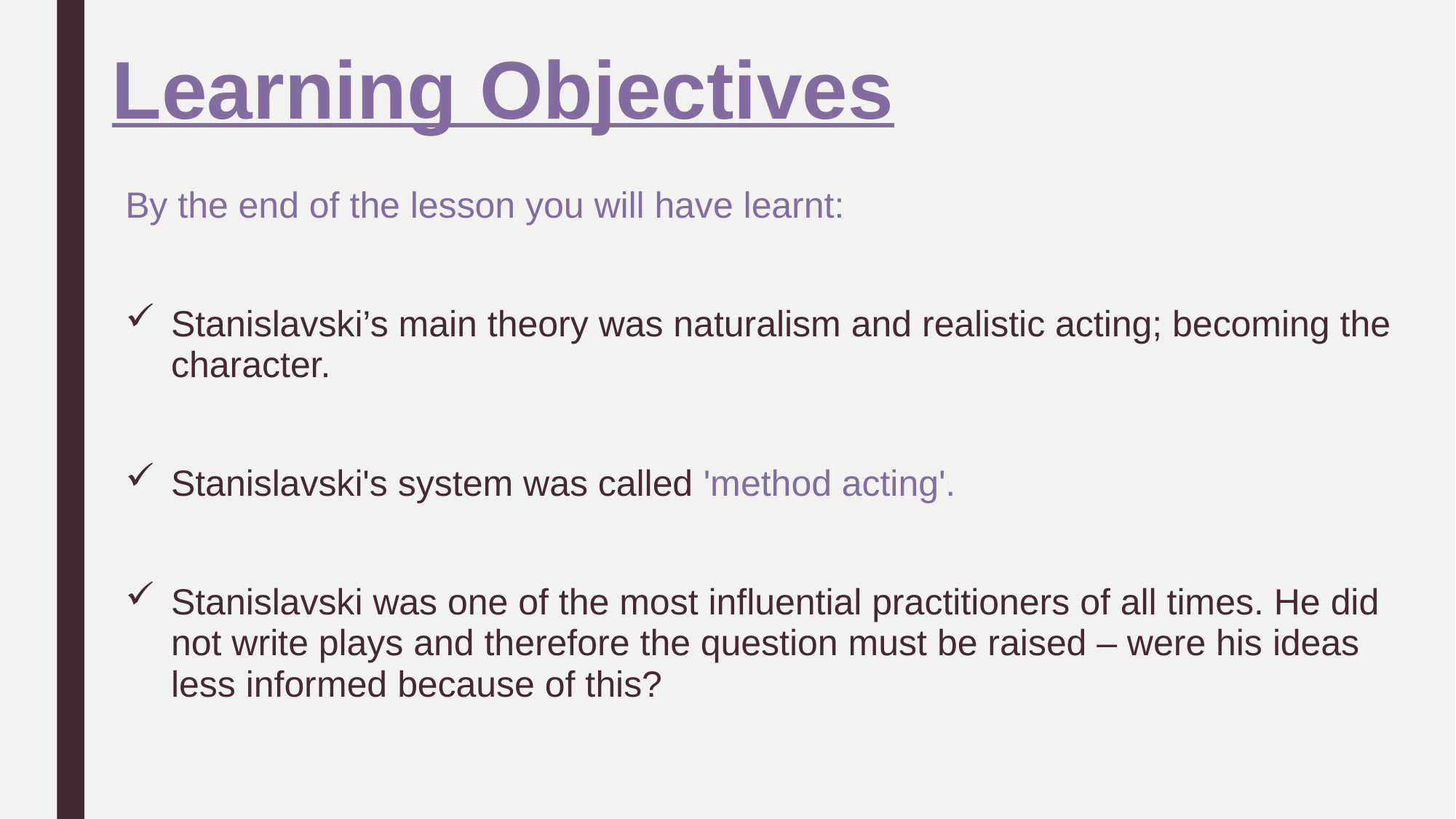

# Learning Objectives
By the end of the lesson you will have learnt:

Stanislavski’s main theory was naturalism and realistic acting; becoming the character.

Stanislavski's system was called 'method acting'.

Stanislavski was one of the most influential practitioners of all times. He did not write plays and therefore the question must be raised – were his ideas less informed because of this?